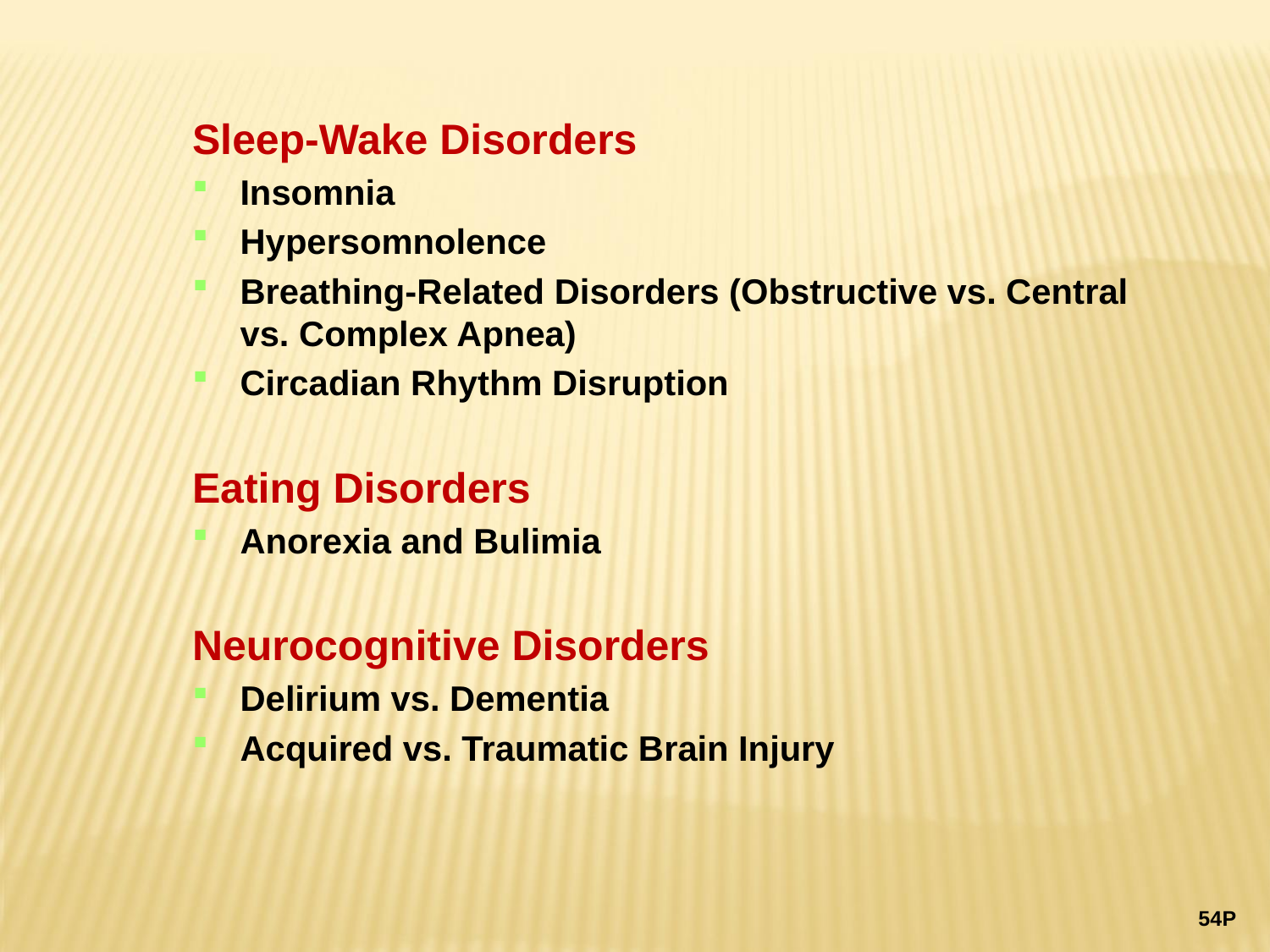

Sleep-Wake Disorders
Insomnia
Hypersomnolence
Breathing-Related Disorders (Obstructive vs. Central vs. Complex Apnea)
Circadian Rhythm Disruption

Eating Disorders
Anorexia and Bulimia

Neurocognitive Disorders
Delirium vs. Dementia
Acquired vs. Traumatic Brain Injury
54P